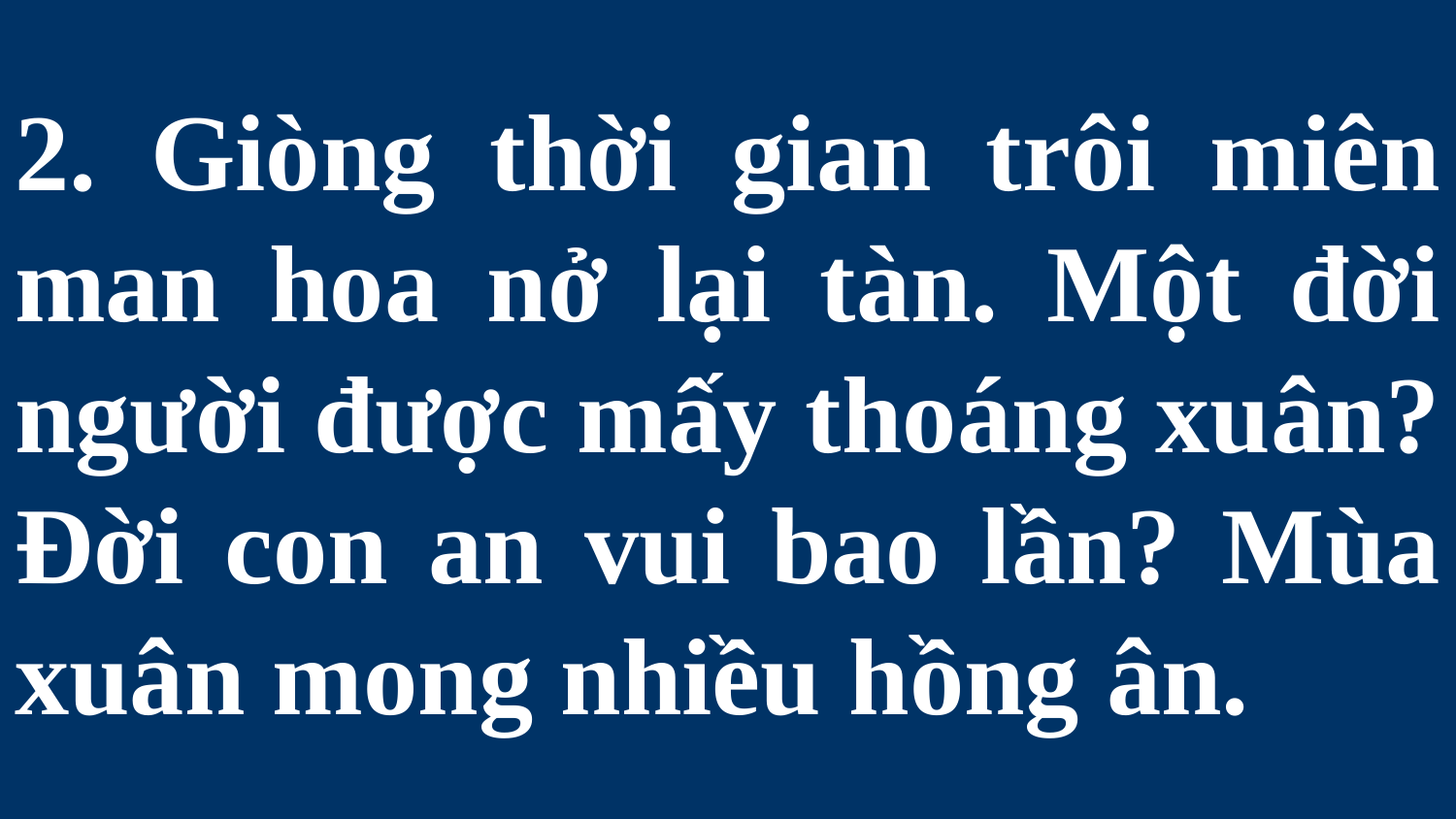

# 2. Giòng thời gian trôi miên man hoa nở lại tàn. Một đời người được mấy thoáng xuân? Đời con an vui bao lần? Mùa xuân mong nhiều hồng ân.